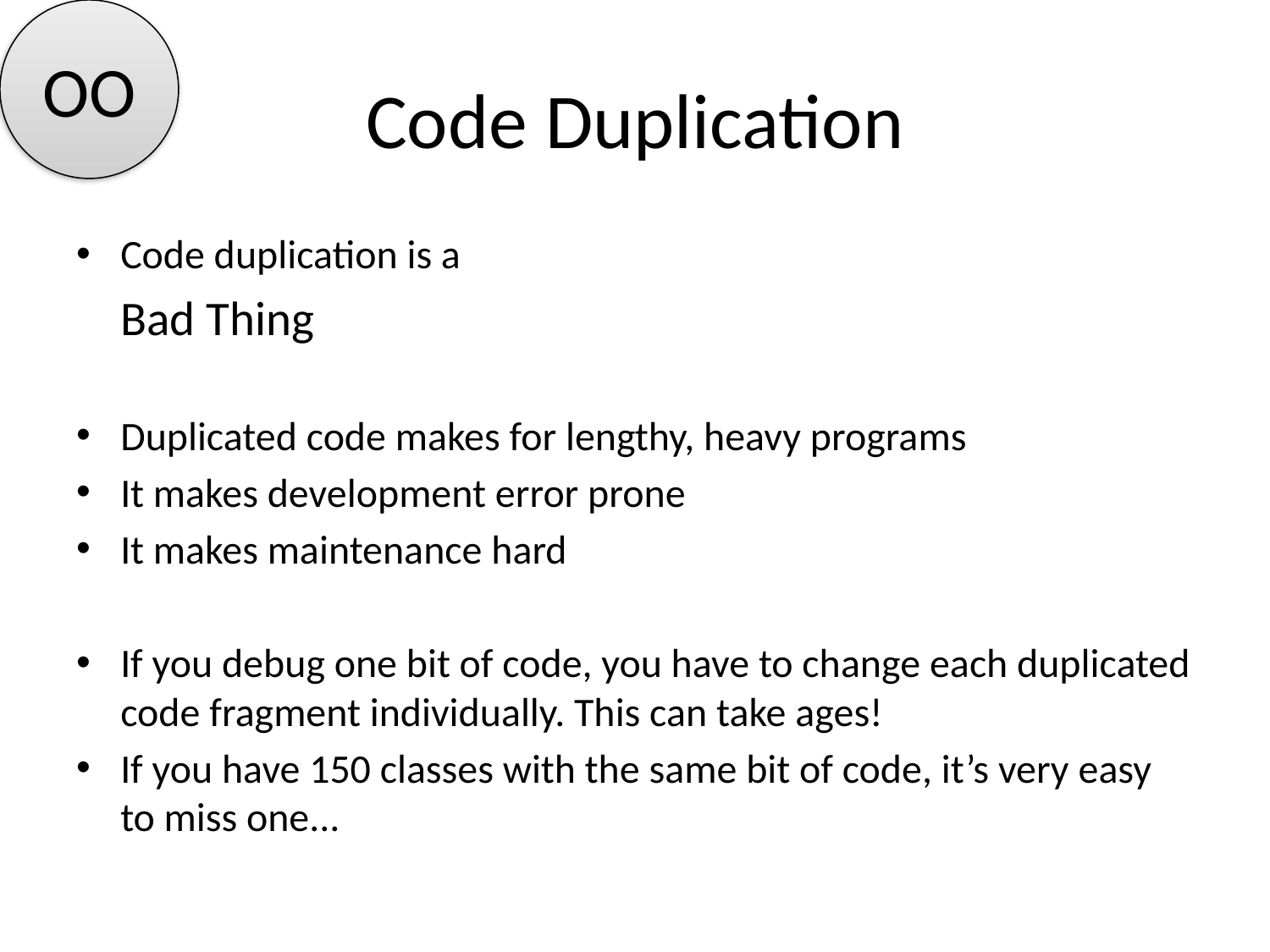

OO
# Code Duplication
Code duplication is a
				Bad Thing

Duplicated code makes for lengthy, heavy programs
It makes development error prone
It makes maintenance hard

If you debug one bit of code, you have to change each duplicated code fragment individually. This can take ages!
If you have 150 classes with the same bit of code, it’s very easy to miss one...